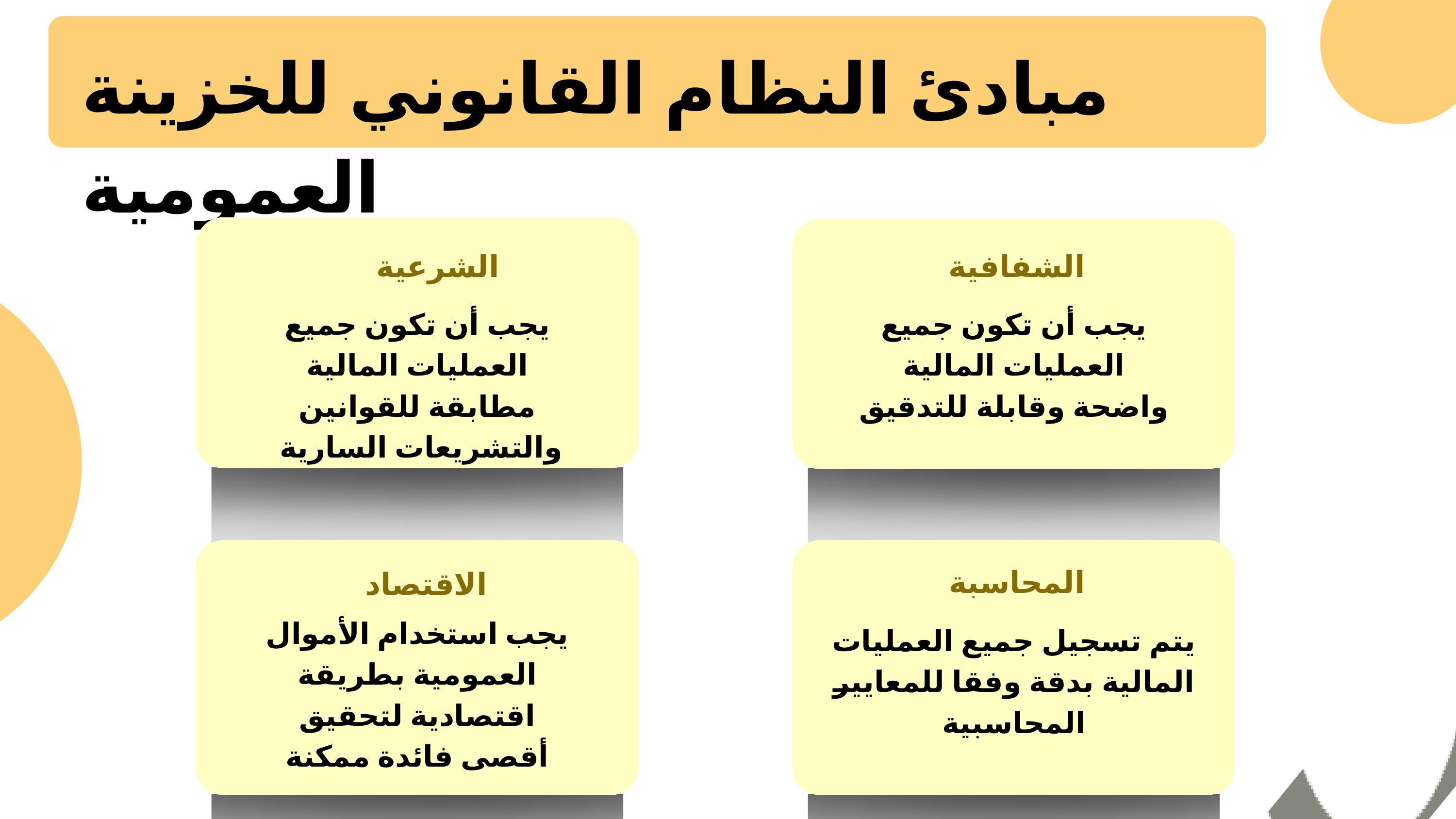

مبادئ النظام القانوني للخزينة العمومية

الشرعية
الشفافية

يجب أن تكون جميع العمليات المالية مطابقة للقوانين والتشريعات السارية
يجب أن تكون جميع العمليات المالية واضحة وقابلة للتدقيق

المحاسبة
الاقتصاد
يجب استخدام الأموال العمومية بطريقة اقتصادية لتحقيق أقصى فائدة ممكنة
يتم تسجيل جميع العمليات المالية بدقة وفقا للمعايير المحاسبية